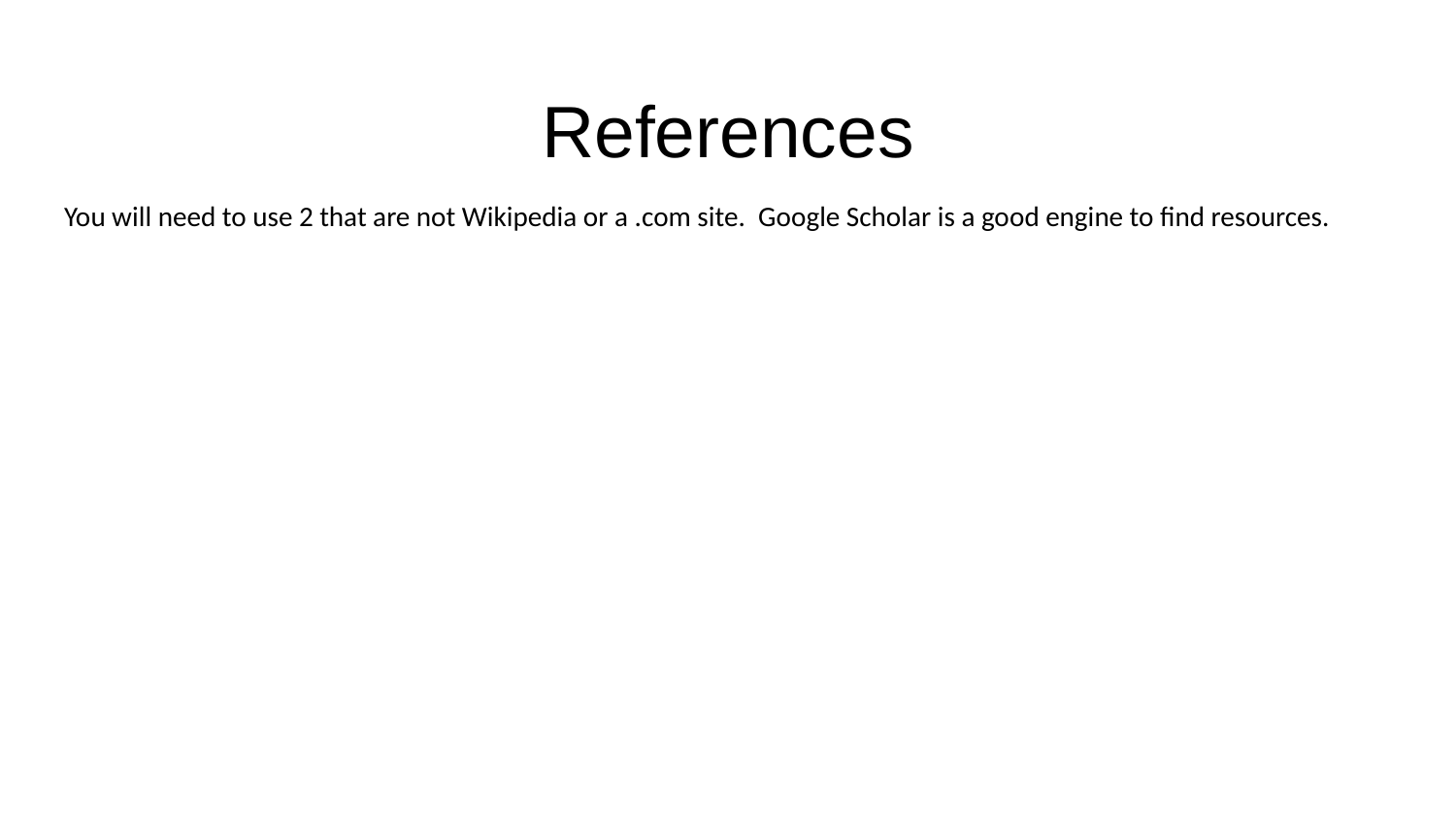

# References
You will need to use 2 that are not Wikipedia or a .com site.  Google Scholar is a good engine to find resources.